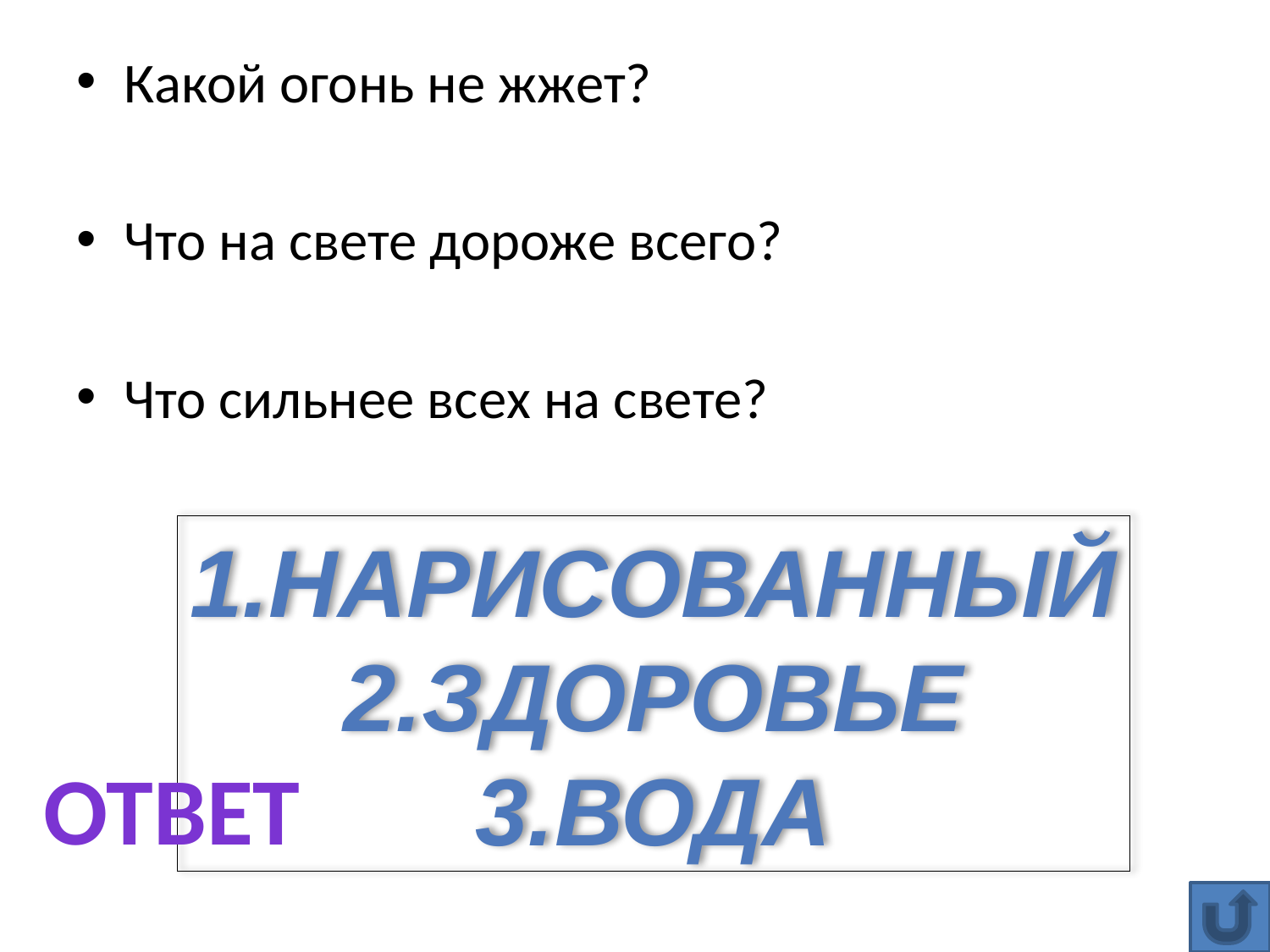

Какой огонь не жжет?

Что на свете дороже всего?

Что сильнее всех на свете?

1.Нарисованный
2.Здоровье
3.вода
Ответ